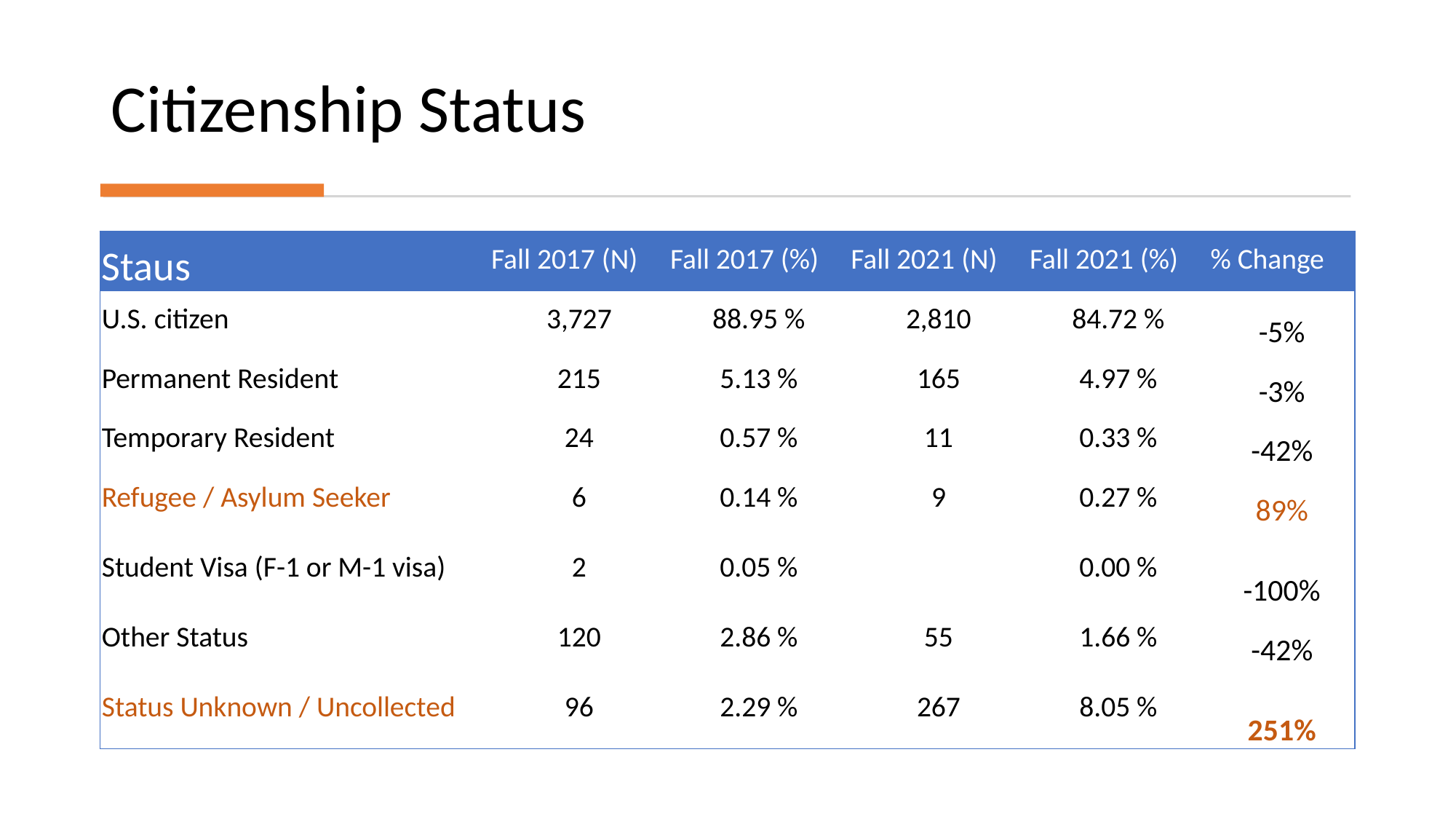

# Citizenship Status

| Staus | Fall 2017 (N) | Fall 2017 (%) | Fall 2021 (N) | Fall 2021 (%) | % Change |
| --- | --- | --- | --- | --- | --- |
| U.S. citizen | 3,727 | 88.95 % | 2,810 | 84.72 % | -5% |
| Permanent Resident | 215 | 5.13 % | 165 | 4.97 % | -3% |
| Temporary Resident | 24 | 0.57 % | 11 | 0.33 % | -42% |
| Refugee / Asylum Seeker | 6 | 0.14 % | 9 | 0.27 % | 89% |
| Student Visa (F-1 or M-1 visa) | 2 | 0.05 % |  | 0.00 % | -100% |
| Other Status | 120 | 2.86 % | 55 | 1.66 % | -42% |
| Status Unknown / Uncollected | 96 | 2.29 % | 267 | 8.05 % | 251% |